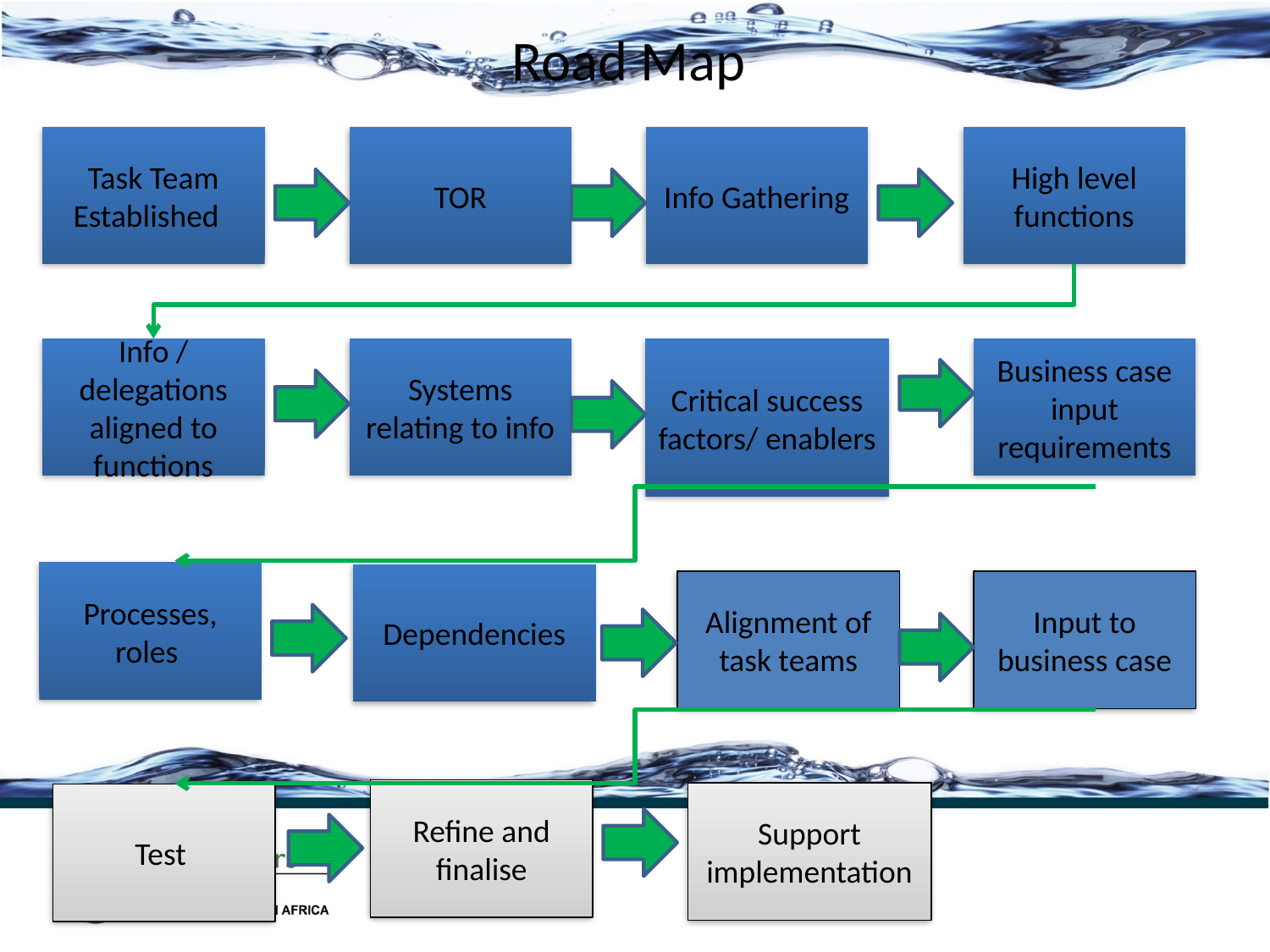

# Road Map
Task Team Established
TOR
Info Gathering
High level functions

Info / delegations aligned to functions
Systems relating to info
Critical success factors/ enablers
Business case input requirements

Processes, roles
Dependencies
Alignment of task teams
Input to business case

Refine and finalise
Support implementation
Test